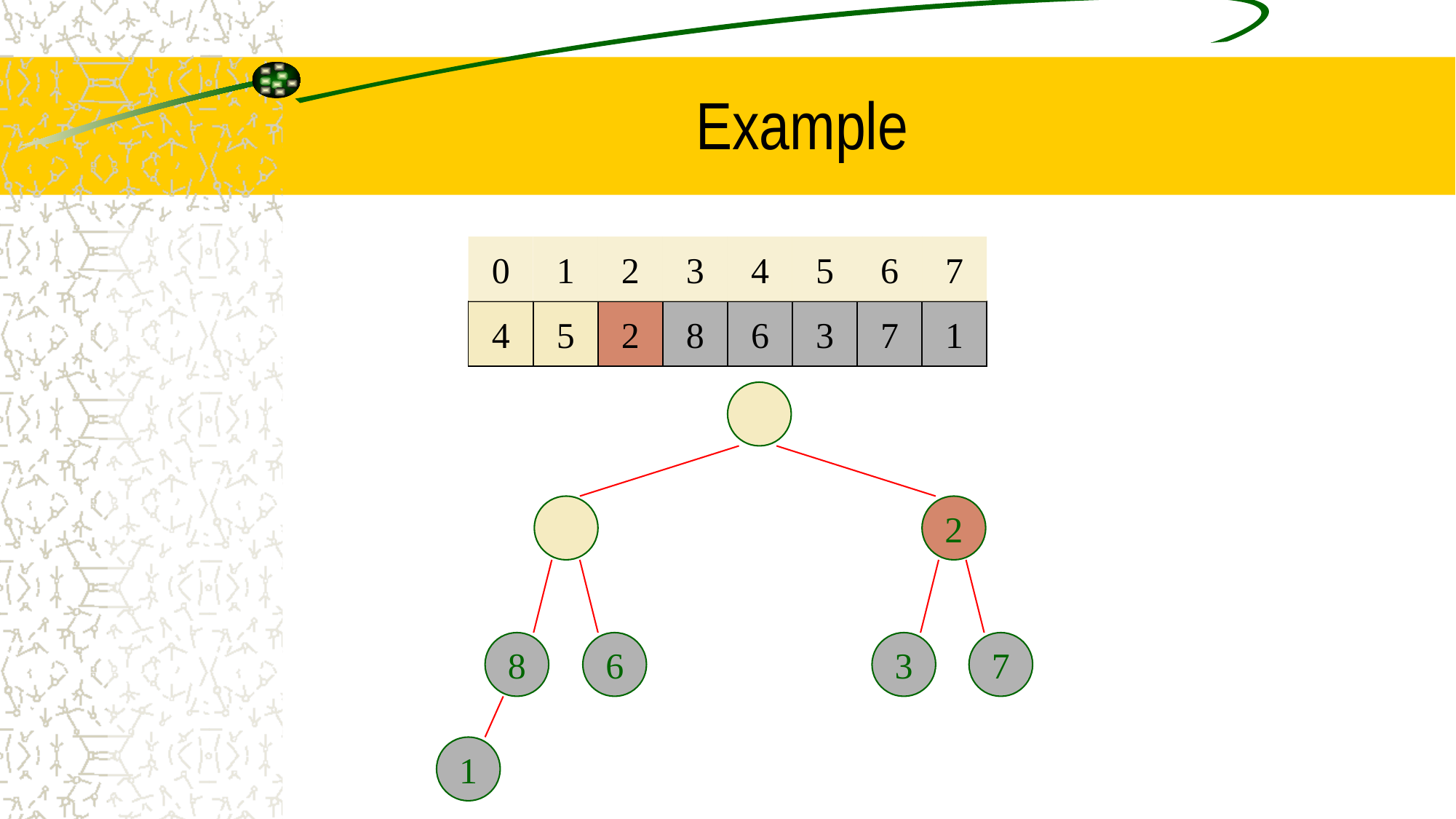

# Example
0
1
2
3
4
5
6
7
4
5
2
8
6
3
7
1

2

8
6
3
7

1